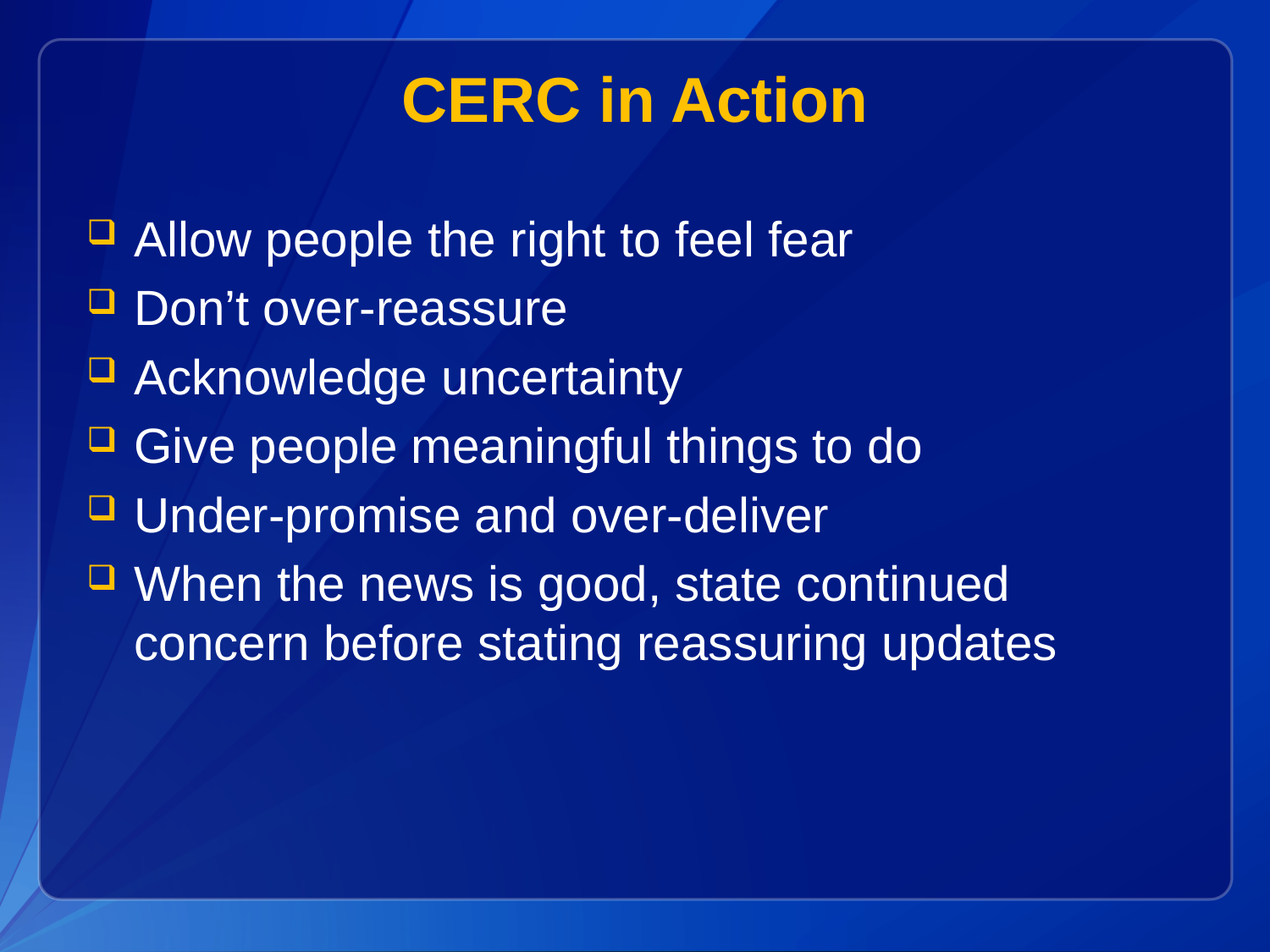

# CERC in Action
Allow people the right to feel fear
Don’t over-reassure
Acknowledge uncertainty
Give people meaningful things to do
Under-promise and over-deliver
When the news is good, state continued concern before stating reassuring updates